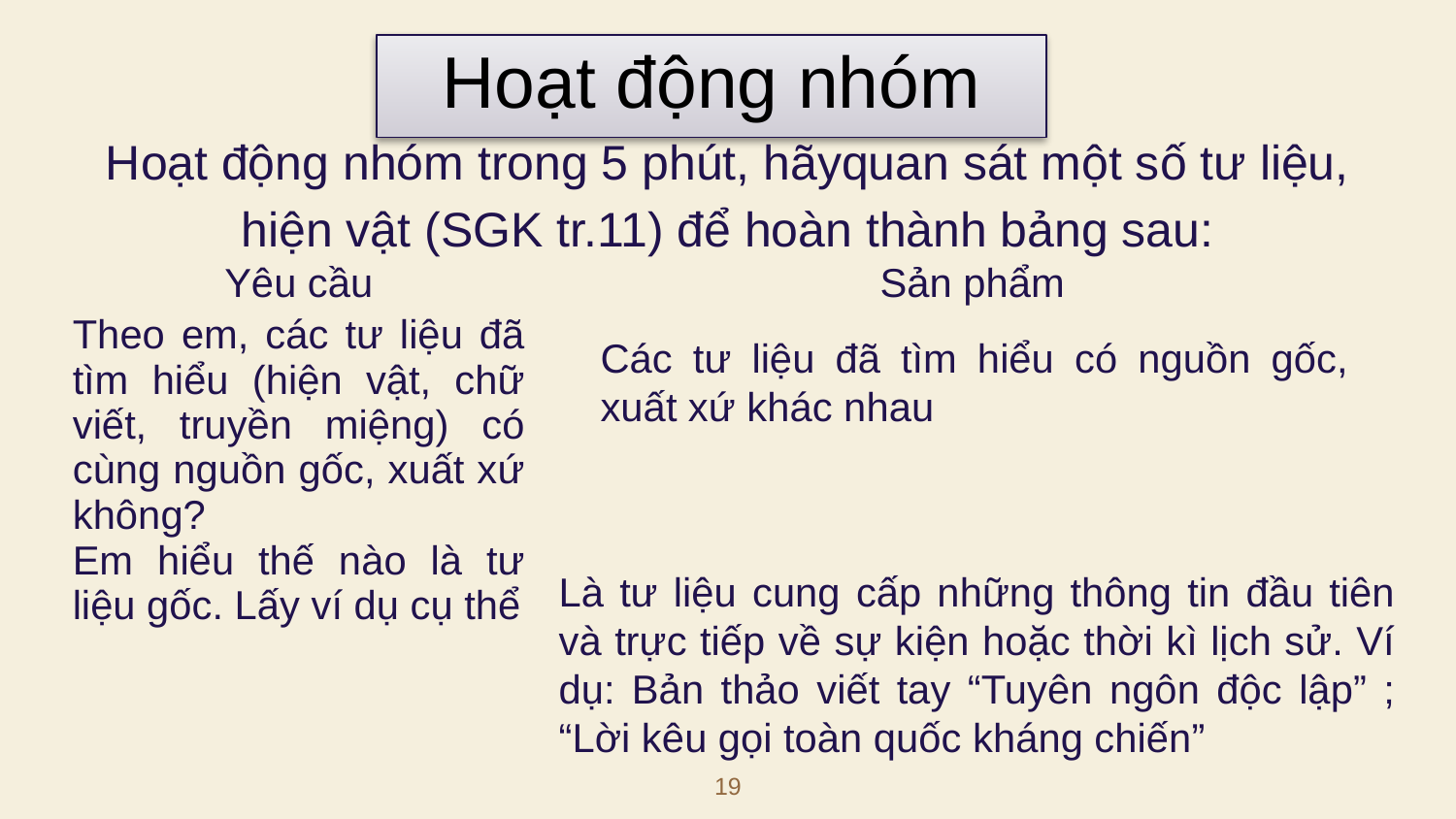

# Hoạt động nhóm
Hoạt động nhóm trong 5 phút, hãyquan sát một số tư liệu, hiện vật (SGK tr.11) để hoàn thành bảng sau:
| Yêu cầu | Sản phẩm |
| --- | --- |
| Theo em, các tư liệu đã tìm hiểu (hiện vật, chữ viết, truyền miệng) có cùng nguồn gốc, xuất xứ không? |  |
| Em hiểu thế nào là tư liệu gốc. Lấy ví dụ cụ thể |  |
Các tư liệu đã tìm hiểu có nguồn gốc, xuất xứ khác nhau
Là tư liệu cung cấp những thông tin đầu tiên và trực tiếp về sự kiện hoặc thời kì lịch sử. Ví dụ: Bản thảo viết tay “Tuyên ngôn độc lập” ; “Lời kêu gọi toàn quốc kháng chiến”
19